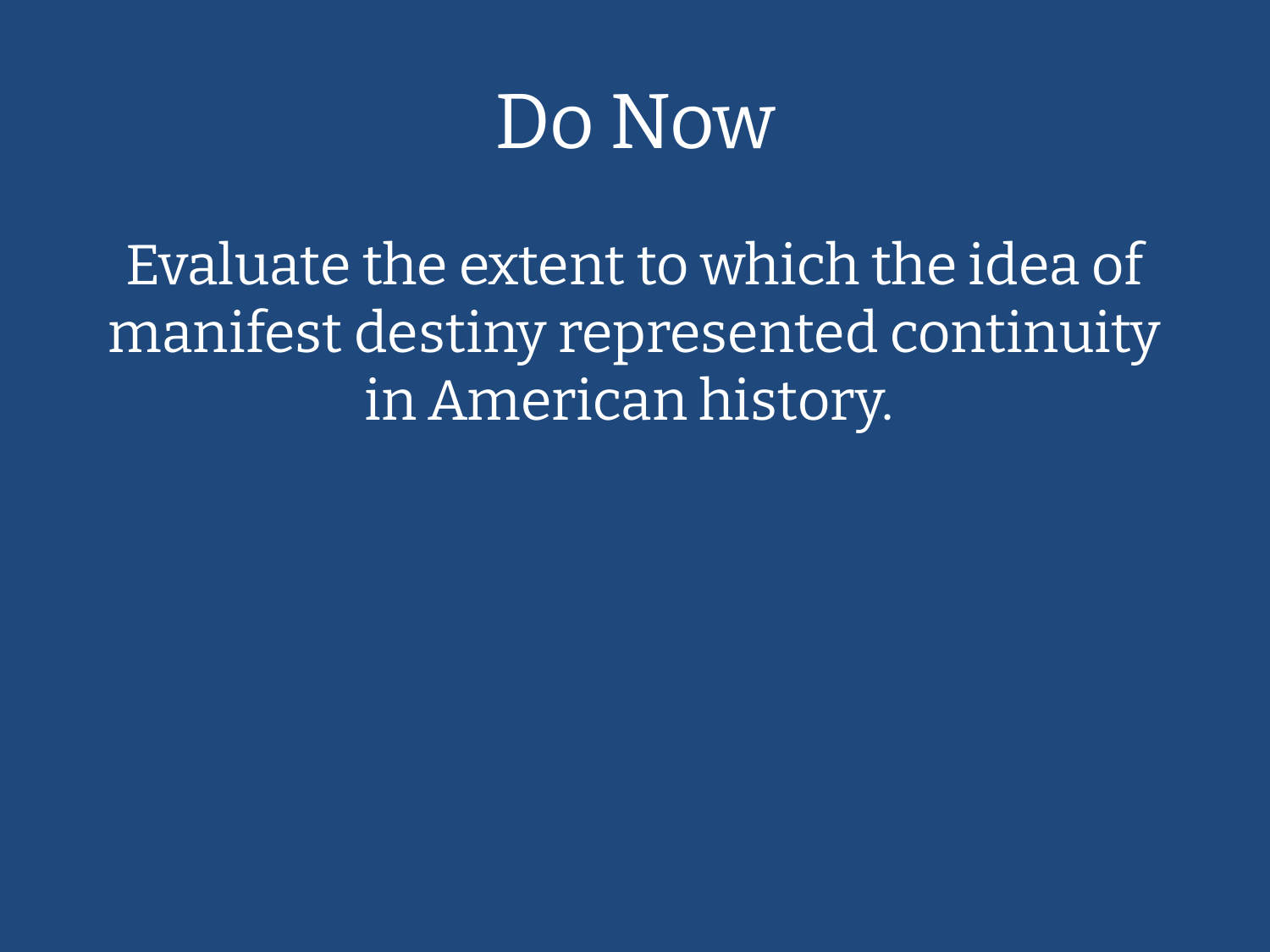

# Do Now
Evaluate the extent to which the idea of manifest destiny represented continuity in American history.